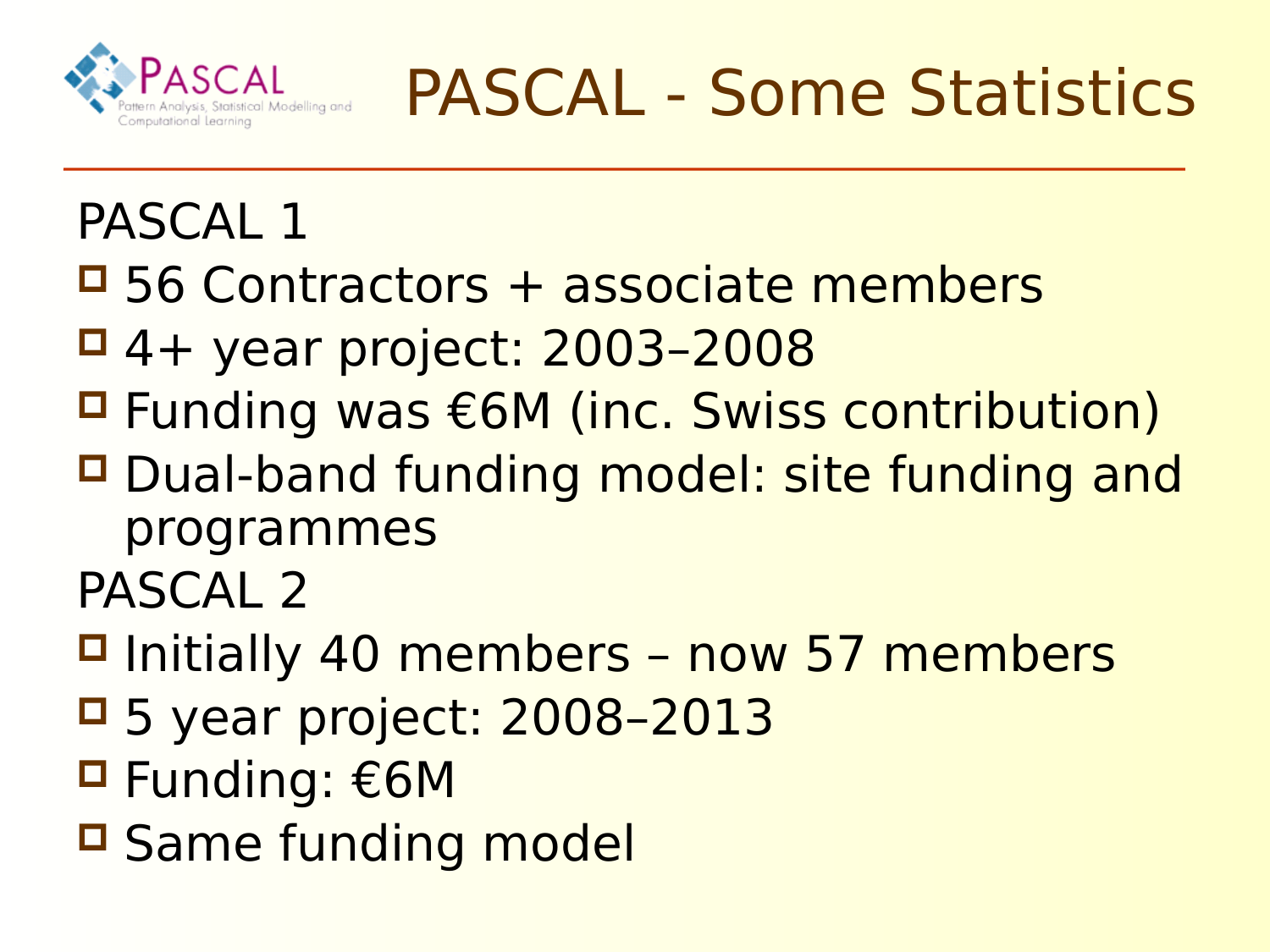

# PASCAL - Some Statistics
PASCAL 1
56 Contractors + associate members
4+ year project: 2003–2008
Funding was €6M (inc. Swiss contribution)
Dual-band funding model: site funding and programmes
PASCAL 2
Initially 40 members – now 57 members
5 year project: 2008–2013
Funding: €6M
Same funding model